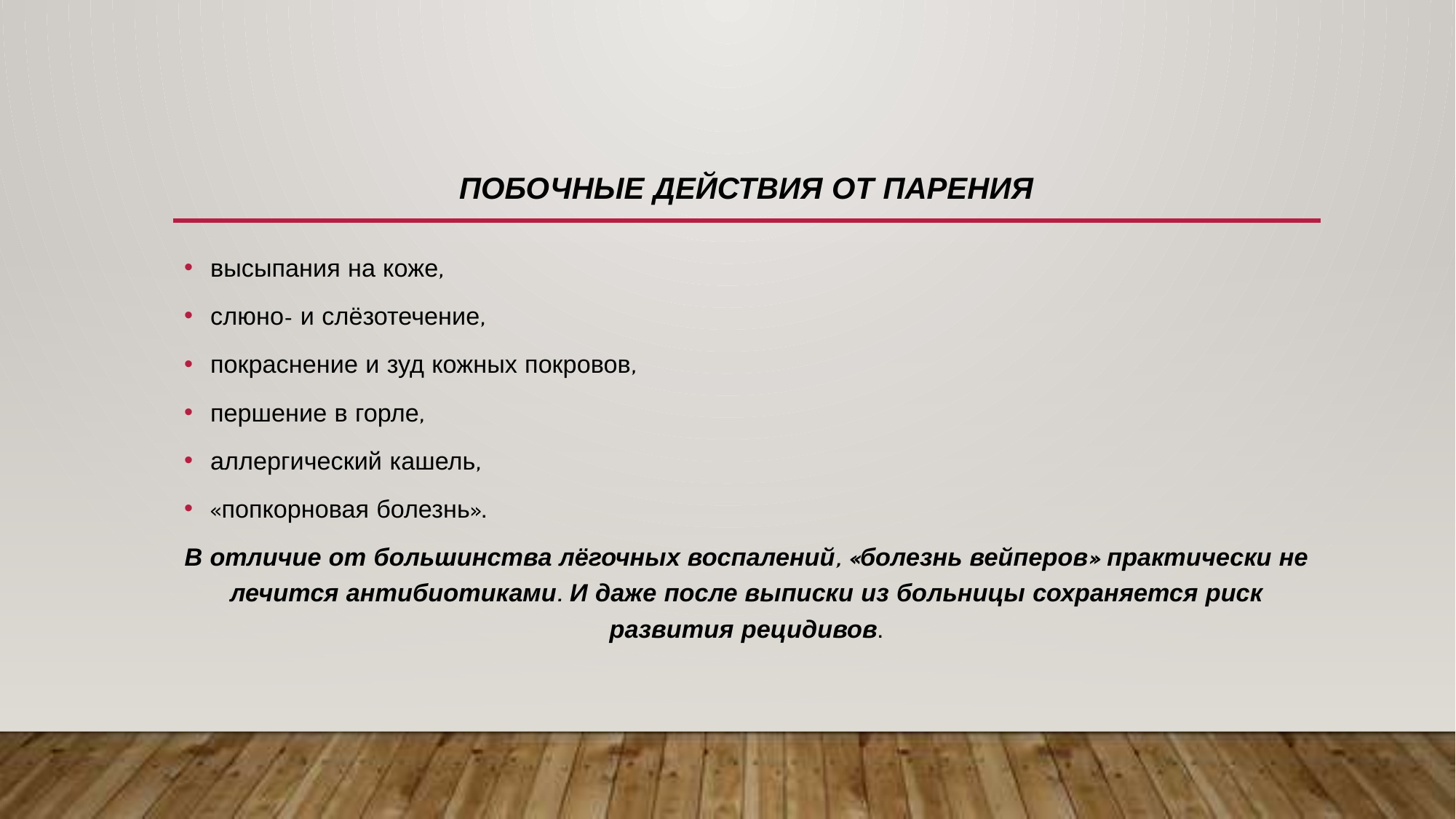

# побочные действия от парения
высыпания на коже,
слюно- и слёзотечение,
покраснение и зуд кожных покровов,
першение в горле,
аллергический кашель,
«попкорновая болезнь».
В отличие от большинства лёгочных воспалений, «болезнь вейперов» практически не лечится антибиотиками. И даже после выписки из больницы сохраняется риск развития рецидивов.